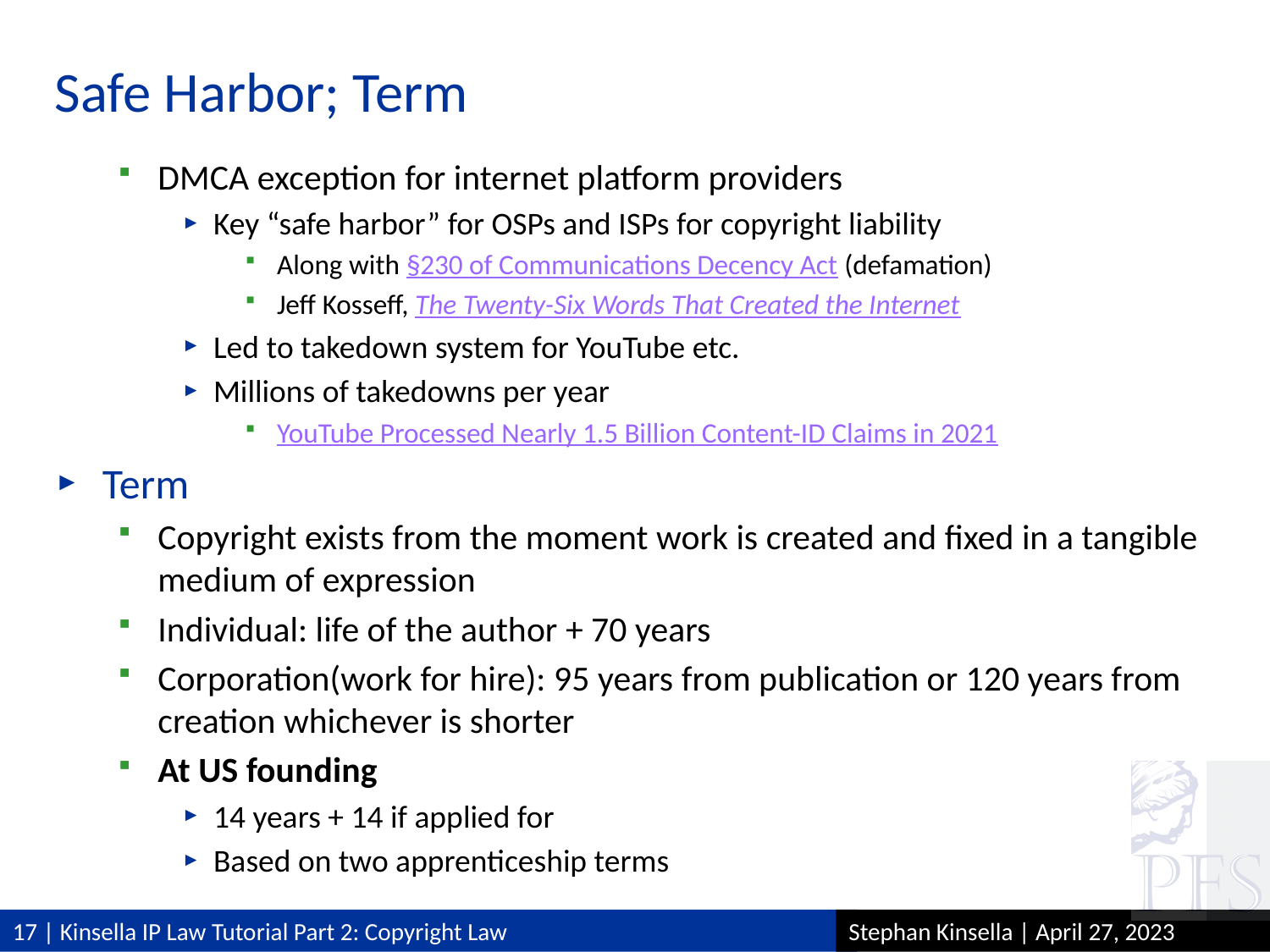

# Safe Harbor; Term
DMCA exception for internet platform providers
Key “safe harbor” for OSPs and ISPs for copyright liability
Along with §230 of Communications Decency Act (defamation)
Jeff Kosseff, The Twenty-Six Words That Created the Internet
Led to takedown system for YouTube etc.
Millions of takedowns per year
YouTube Processed Nearly 1.5 Billion Content-ID Claims in 2021
Term
Copyright exists from the moment work is created and fixed in a tangible medium of expression
Individual: life of the author + 70 years
Corporation(work for hire): 95 years from publication or 120 years from creation whichever is shorter
At US founding
14 years + 14 if applied for
Based on two apprenticeship terms